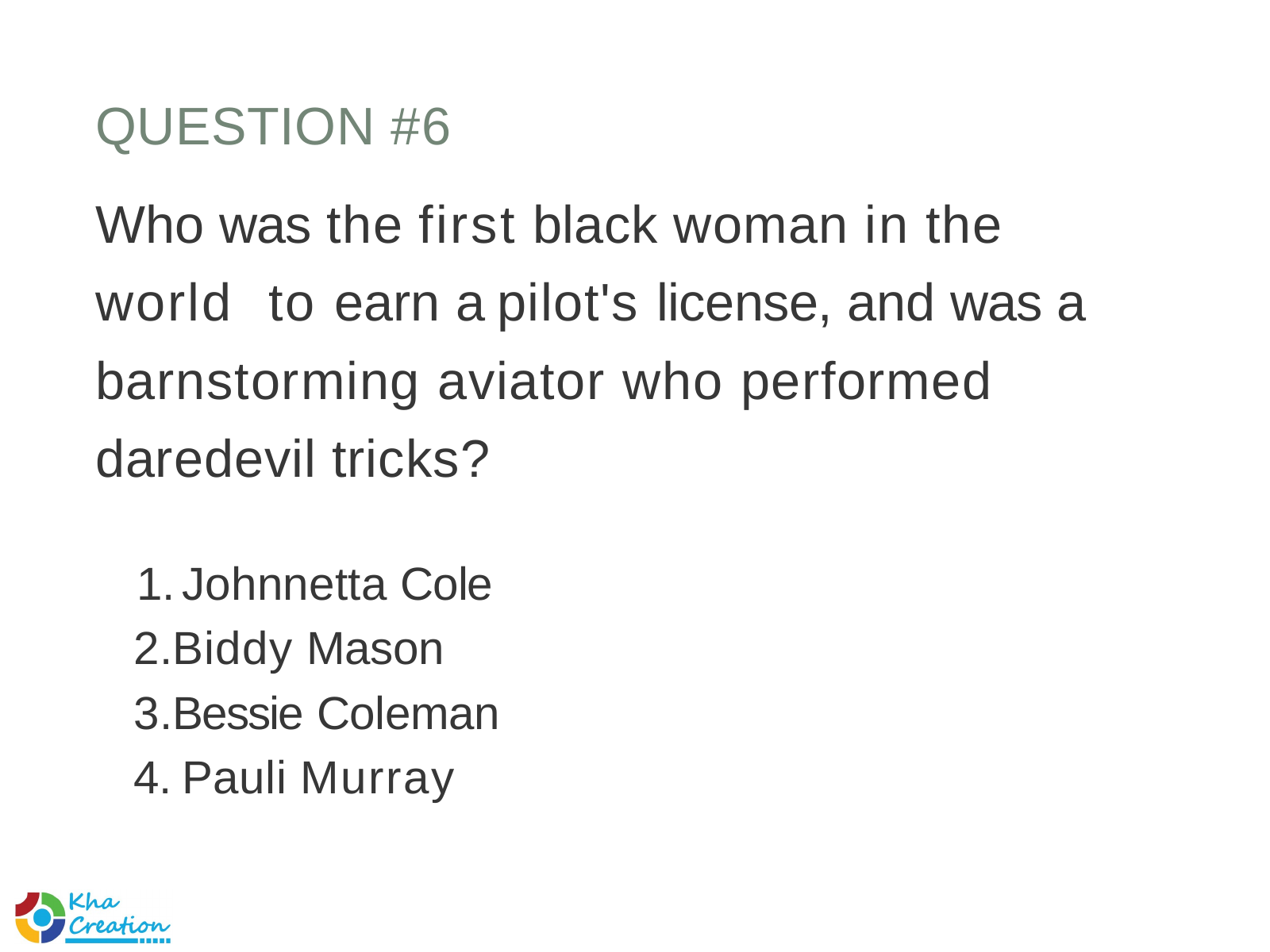

# QUESTION #6
Who was the first black woman in the world  to earn a pilot's license, and was a  barnstorming aviator who performed  daredevil tricks?

Johnnetta Cole
Biddy Mason
Bessie Coleman
Pauli Murray